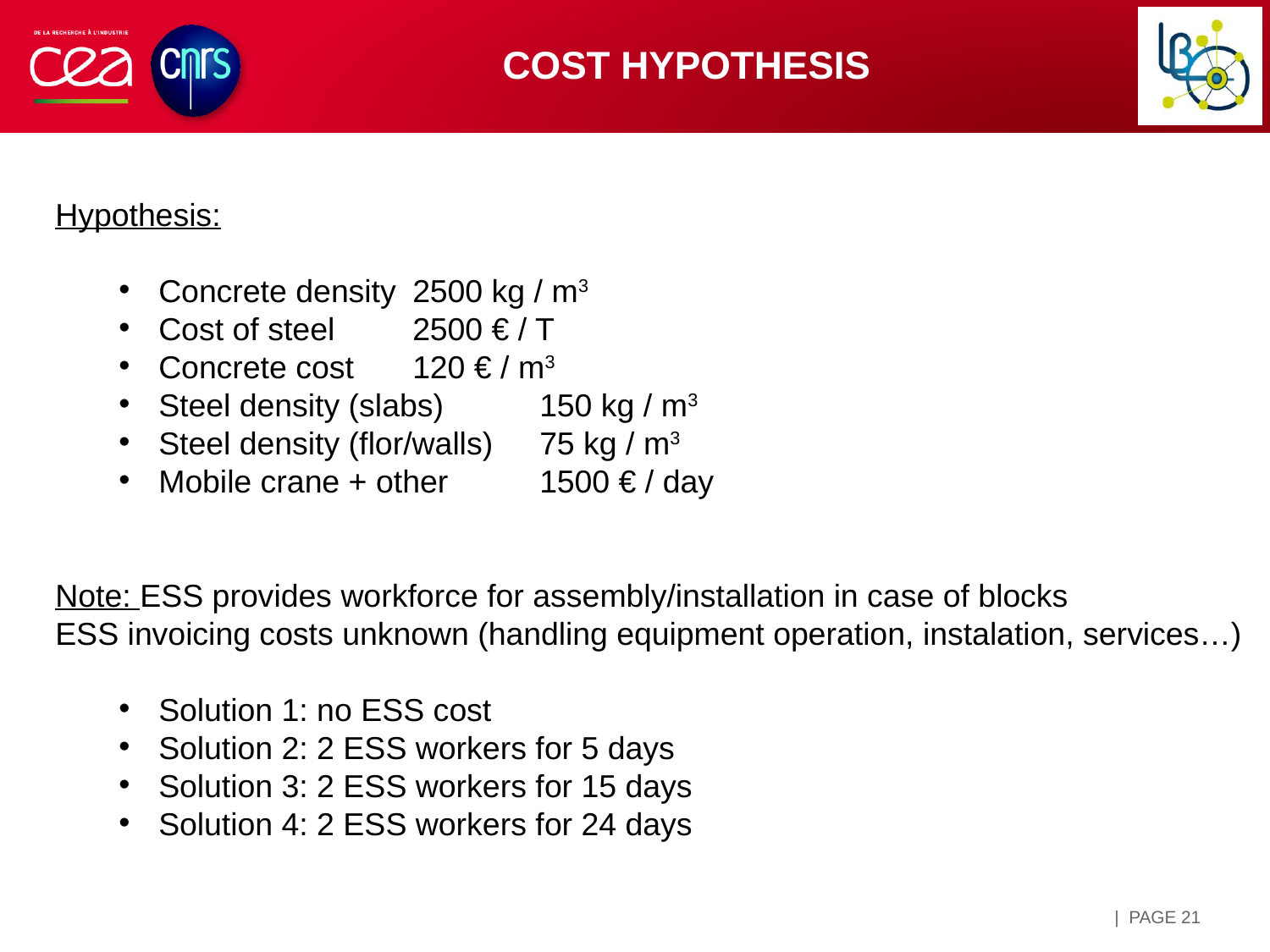

cost hypothesis
Hypothesis:

Concrete density	2500 kg / m3
Cost of steel	2500 € / T
Concrete cost	120 € / m3
Steel density (slabs)	150 kg / m3
Steel density (flor/walls)	75 kg / m3
Mobile crane + other	1500 € / day

Note: ESS provides workforce for assembly/installation in case of blocks
ESS invoicing costs unknown (handling equipment operation, instalation, services…)

Solution 1: no ESS cost
Solution 2: 2 ESS workers for 5 days
Solution 3: 2 ESS workers for 15 days
Solution 4: 2 ESS workers for 24 days
|  PAGE 21